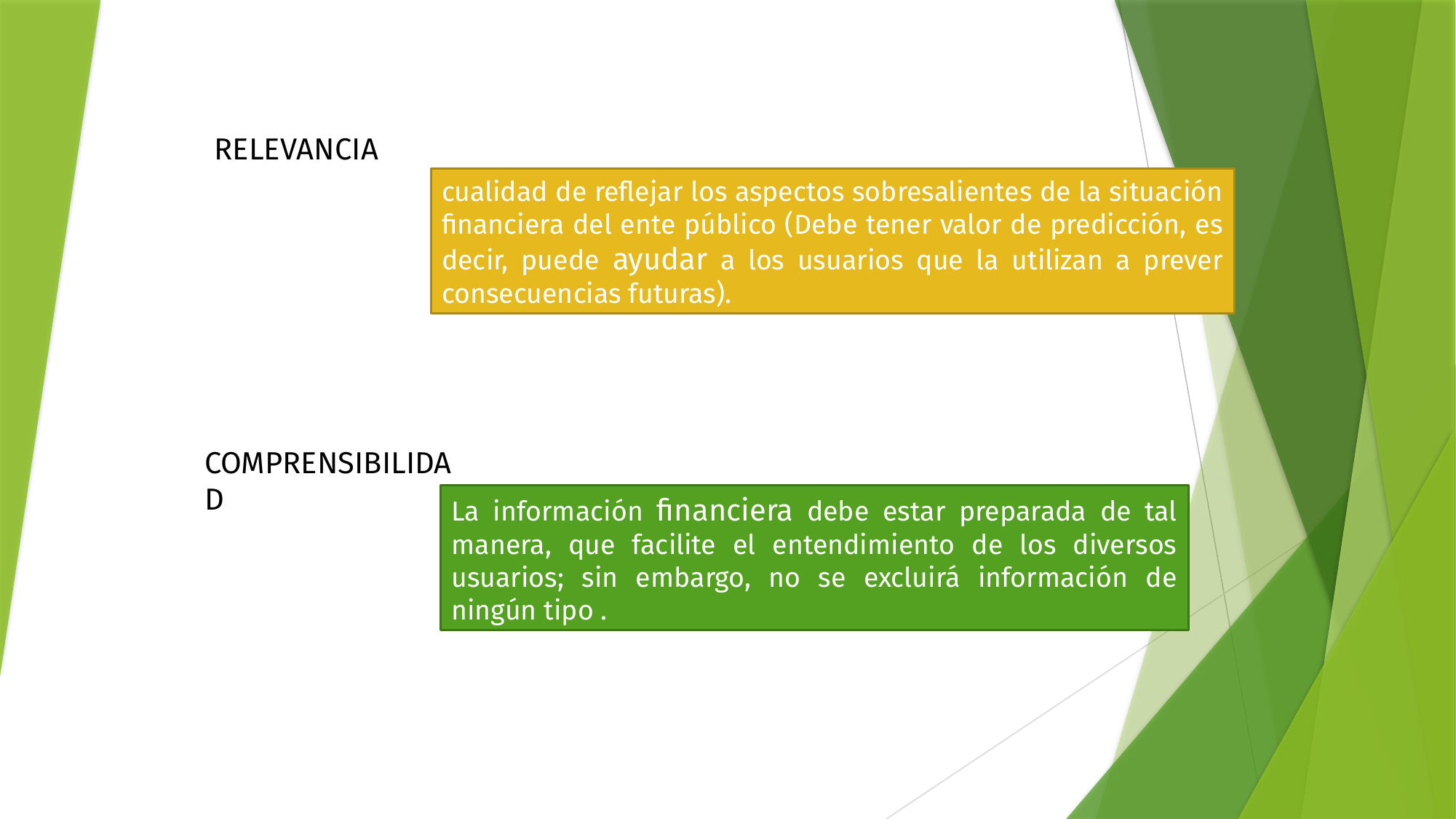

RELEVANCIA
cualidad de reflejar los aspectos sobresalientes de la situación financiera del ente público (Debe tener valor de predicción, es decir, puede ayudar a los usuarios que la utilizan a prever consecuencias futuras).
COMPRENSIBILIDAD
La información financiera debe estar preparada de tal manera, que facilite el entendimiento de los diversos usuarios; sin embargo, no se excluirá información de ningún tipo .